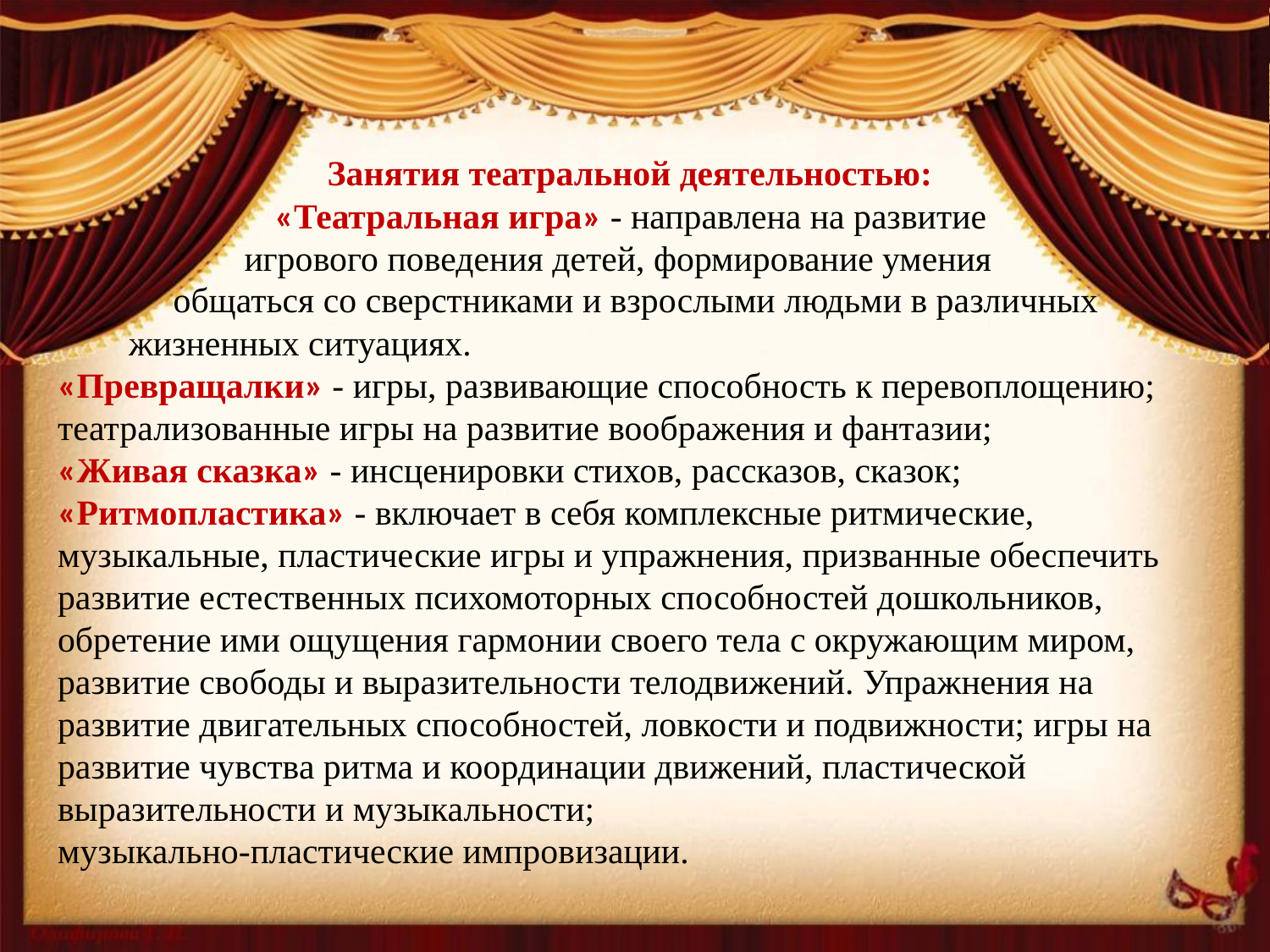

Занятия театральной деятельностью:
                           «Театральная игра» - направлена на развитие
                     игрового поведения детей, формирование умения
             общаться со сверстниками и взрослыми людьми в различных
        жизненных ситуациях.
«Превращалки» - игры, развивающие способность к перевоплощению; театрализованные игры на развитие воображения и фантазии;
«Живая сказка» - инсценировки стихов, рассказов, сказок;
«Ритмопластика» - включает в себя комплексные ритмические, музыкальные, пластические игры и упражнения, призванные обеспечить развитие естественных психомоторных способностей дошкольников, обретение ими ощущения гармонии своего тела с окружающим миром, развитие свободы и выразительности телодвижений. Упражнения на развитие двигательных способностей, ловкости и подвижности; игры на развитие чувства ритма и координации движений, пластической выразительности и музыкальности;
музыкально-пластические импровизации.